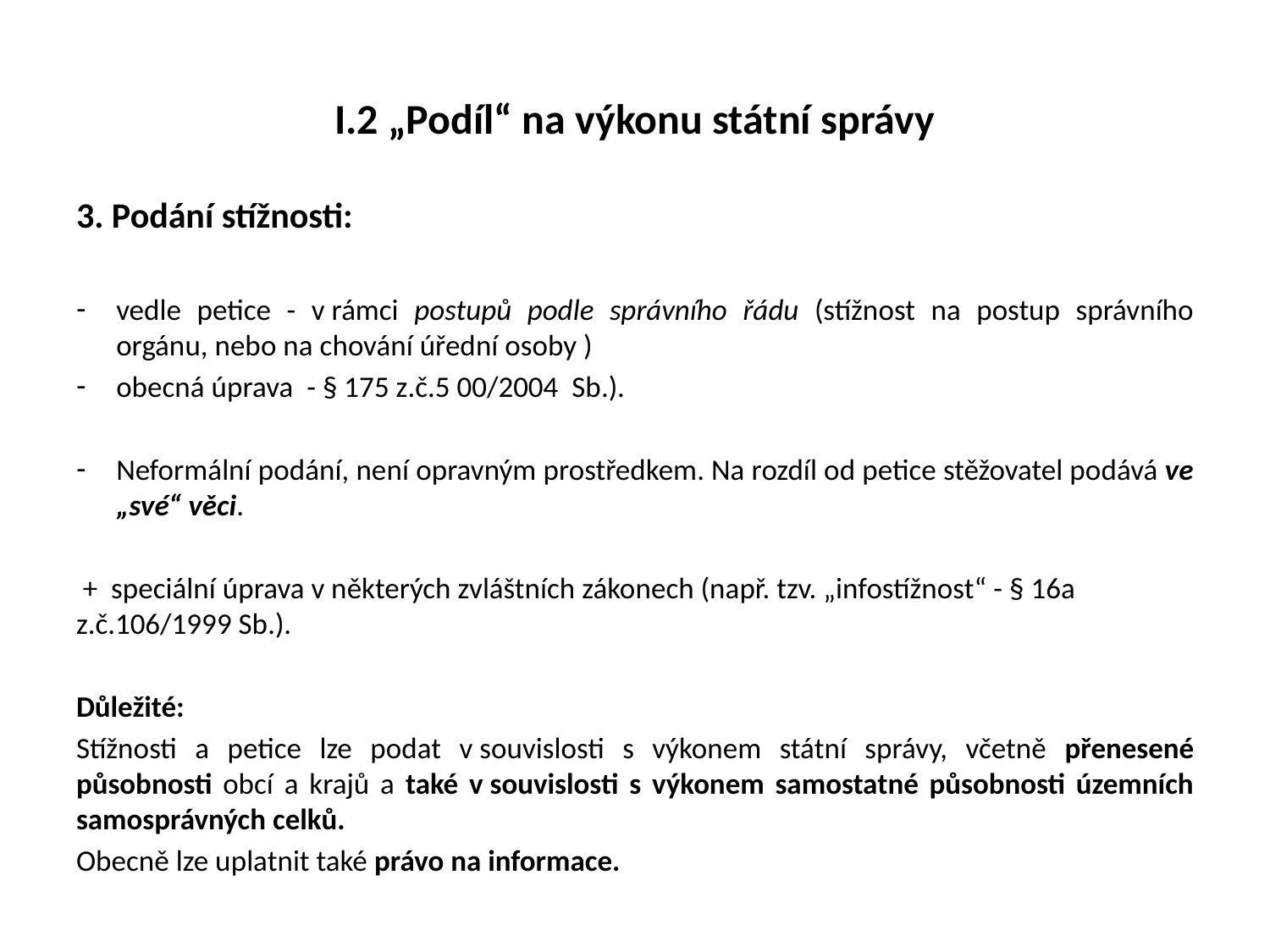

# I.2 „Podíl“ na výkonu státní správy
3. Podání stížnosti:

vedle petice - v rámci postupů podle správního řádu (stížnost na postup správního orgánu, nebo na chování úřední osoby )
obecná úprava  - § 175 z.č.5 00/2004  Sb.).

Neformální podání, není opravným prostředkem. Na rozdíl od petice stěžovatel podává ve „své“ věci.

 +  speciální úprava v některých zvláštních zákonech (např. tzv. „infostížnost“ - § 16a  z.č.106/1999 Sb.).

Důležité:
Stížnosti a petice lze podat v souvislosti s výkonem státní správy, včetně přenesené působnosti obcí a krajů a také v souvislosti s výkonem samostatné působnosti územních samosprávných celků.
Obecně lze uplatnit také právo na informace.